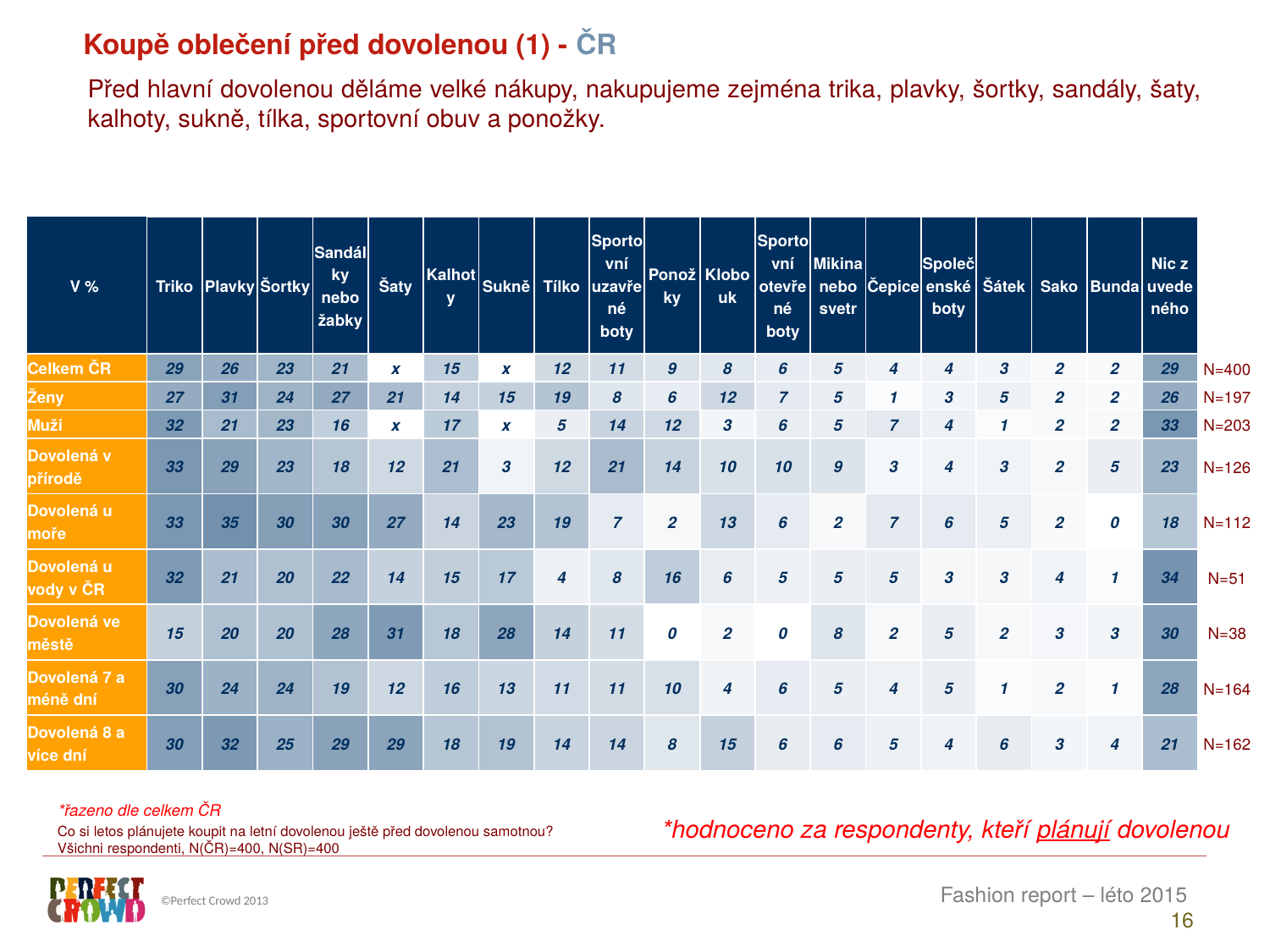

Koupě oblečení před dovolenou (1) - ČR
Před hlavní dovolenou děláme velké nákupy, nakupujeme zejména trika, plavky, šortky, sandály, šaty, kalhoty, sukně, tílka, sportovní obuv a ponožky.
| V % | Triko | Plavky | Šortky | Sandálky nebo žabky | Šaty | Kalhoty | Sukně | Tílko | Sportovní uzavřené boty | Ponožky | Klobouk | Sportovní otevřené boty | Mikina nebo svetr | Čepice | Společenské boty | Šátek | Sako | Bunda | Nic z uvedeného |  |
| --- | --- | --- | --- | --- | --- | --- | --- | --- | --- | --- | --- | --- | --- | --- | --- | --- | --- | --- | --- | --- |
| Celkem ČR | 29 | 26 | 23 | 21 | x | 15 | x | 12 | 11 | 9 | 8 | 6 | 5 | 4 | 4 | 3 | 2 | 2 | 29 | N=400 |
| Ženy | 27 | 31 | 24 | 27 | 21 | 14 | 15 | 19 | 8 | 6 | 12 | 7 | 5 | 1 | 3 | 5 | 2 | 2 | 26 | N=197 |
| Muži | 32 | 21 | 23 | 16 | x | 17 | x | 5 | 14 | 12 | 3 | 6 | 5 | 7 | 4 | 1 | 2 | 2 | 33 | N=203 |
| Dovolená v přírodě | 33 | 29 | 23 | 18 | 12 | 21 | 3 | 12 | 21 | 14 | 10 | 10 | 9 | 3 | 4 | 3 | 2 | 5 | 23 | N=126 |
| Dovolená u moře | 33 | 35 | 30 | 30 | 27 | 14 | 23 | 19 | 7 | 2 | 13 | 6 | 2 | 7 | 6 | 5 | 2 | 0 | 18 | N=112 |
| Dovolená u vody v ČR | 32 | 21 | 20 | 22 | 14 | 15 | 17 | 4 | 8 | 16 | 6 | 5 | 5 | 5 | 3 | 3 | 4 | 1 | 34 | N=51 |
| Dovolená ve městě | 15 | 20 | 20 | 28 | 31 | 18 | 28 | 14 | 11 | 0 | 2 | 0 | 8 | 2 | 5 | 2 | 3 | 3 | 30 | N=38 |
| Dovolená 7 a méně dní | 30 | 24 | 24 | 19 | 12 | 16 | 13 | 11 | 11 | 10 | 4 | 6 | 5 | 4 | 5 | 1 | 2 | 1 | 28 | N=164 |
| Dovolená 8 a více dní | 30 | 32 | 25 | 29 | 29 | 18 | 19 | 14 | 14 | 8 | 15 | 6 | 6 | 5 | 4 | 6 | 3 | 4 | 21 | N=162 |
*řazeno dle celkem ČR
*hodnoceno za respondenty, kteří plánují dovolenou
Co si letos plánujete koupit na letní dovolenou ještě před dovolenou samotnou?
Všichni respondenti, N(ČR)=400, N(SR)=400